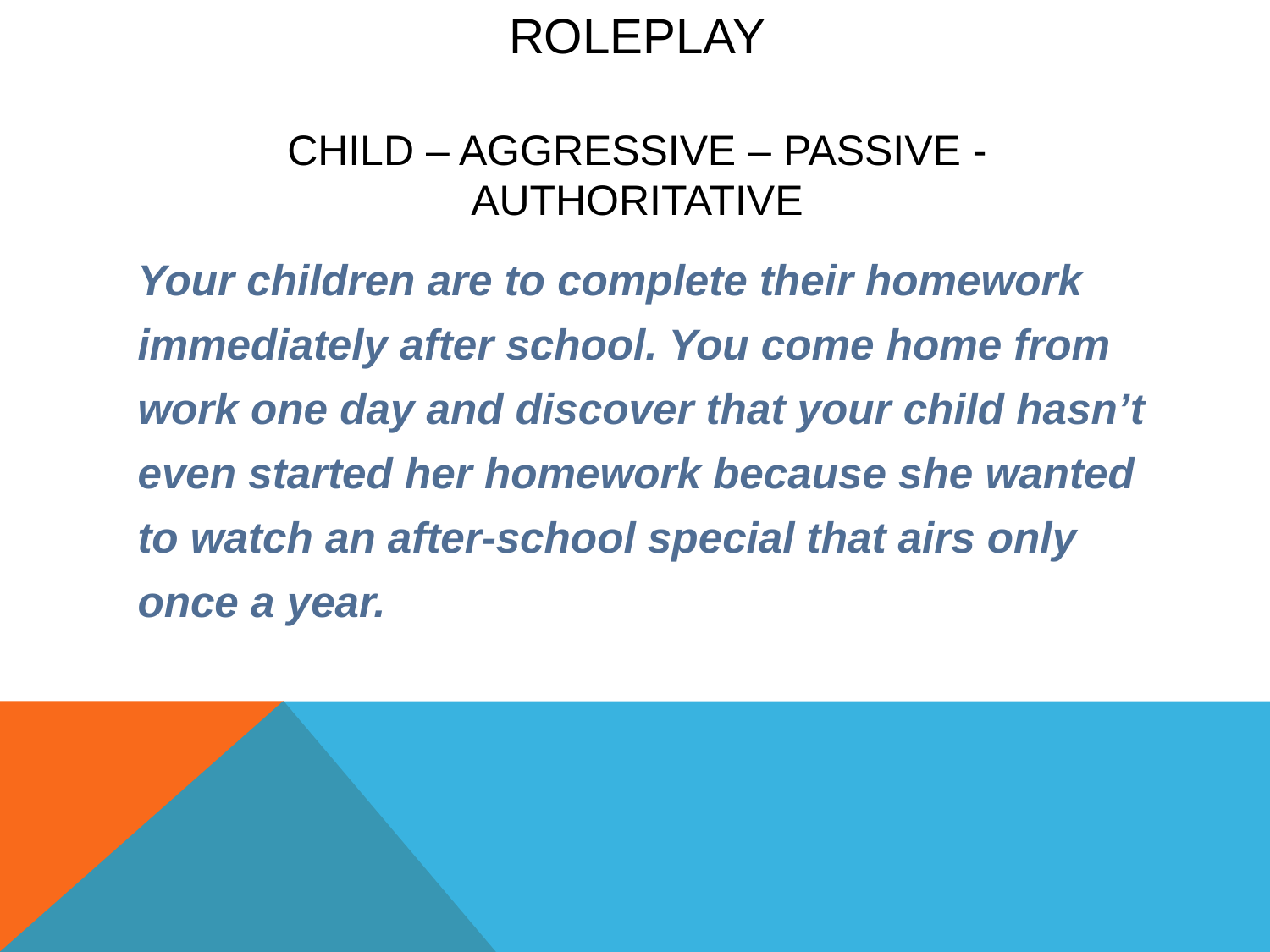

# Roleplay Child – Aggressive – passive - authoritative
Your children are to complete their homework
immediately after school. You come home from
work one day and discover that your child hasn’t
even started her homework because she wanted
to watch an after-school special that airs only
once a year.